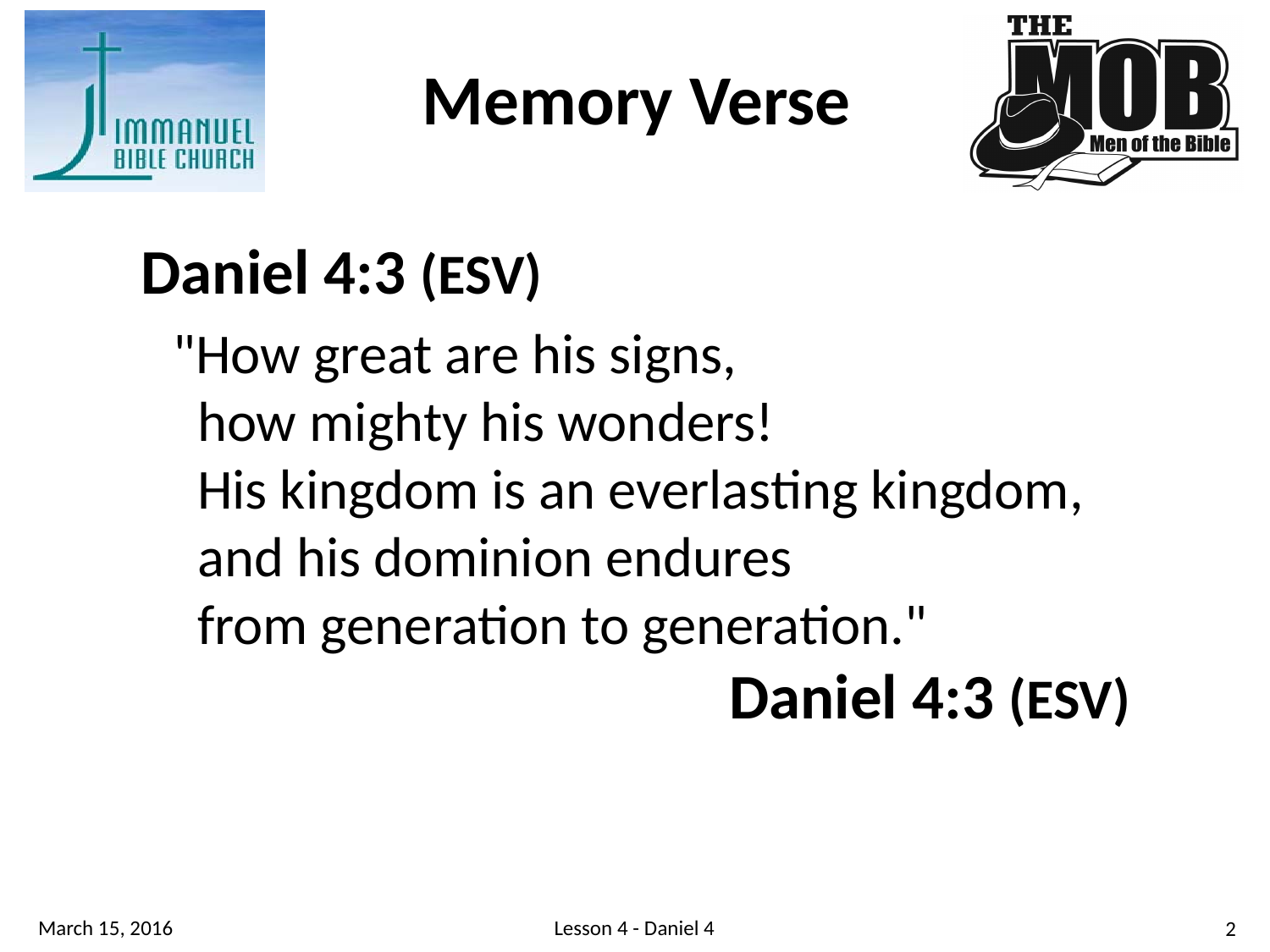

Memory Verse
Daniel 4:3 (ESV)
"How great are his signs,
how mighty his wonders!
His kingdom is an everlasting kingdom,
and his dominion endures
from generation to generation."
Daniel 4:3 (ESV)
Lesson 4 - Daniel 4
March 15, 2016
2